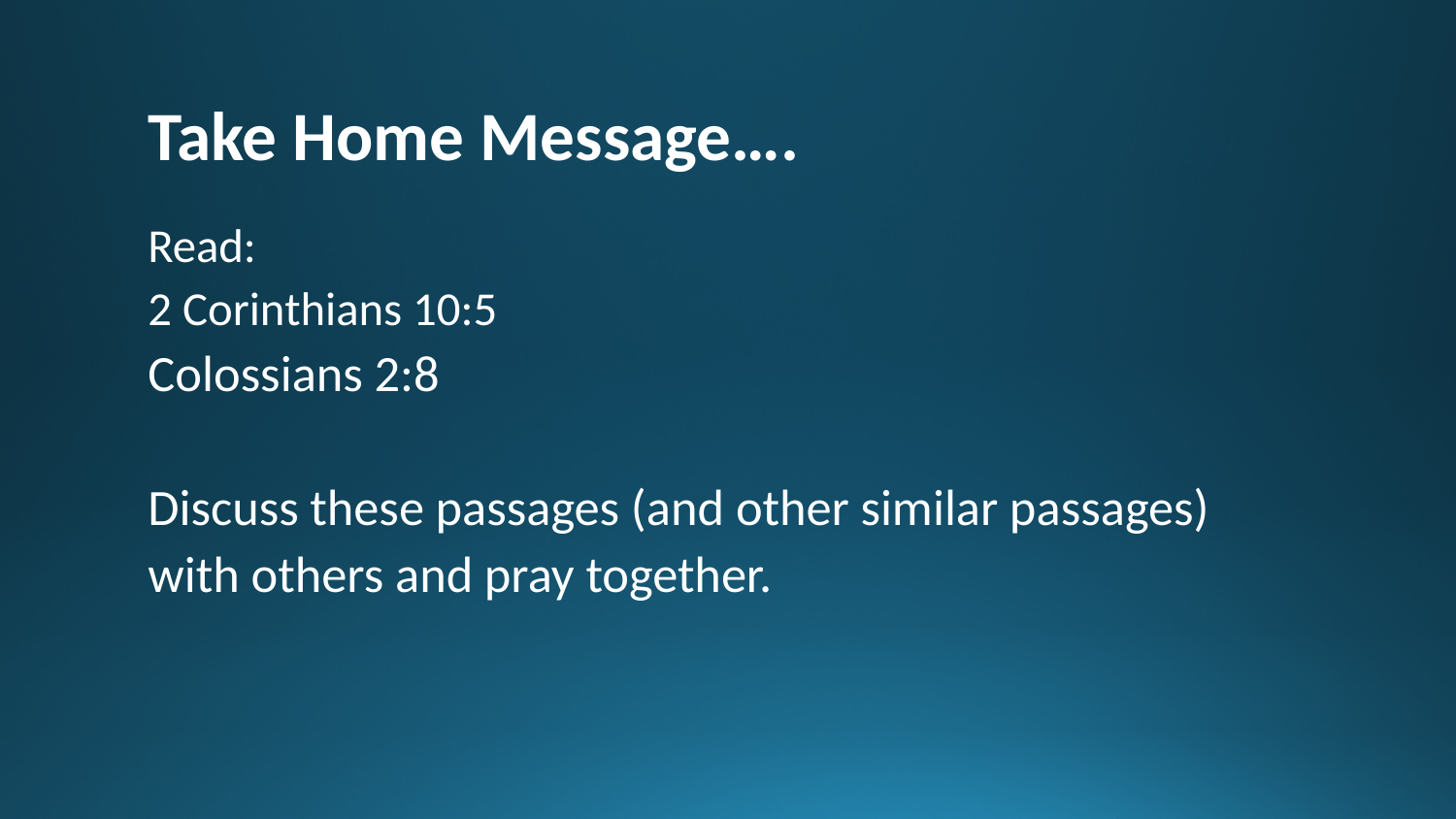

Take Home Message….

Read:
2 Corinthians 10:5
Colossians 2:8

Discuss these passages (and other similar passages) with others and pray together.